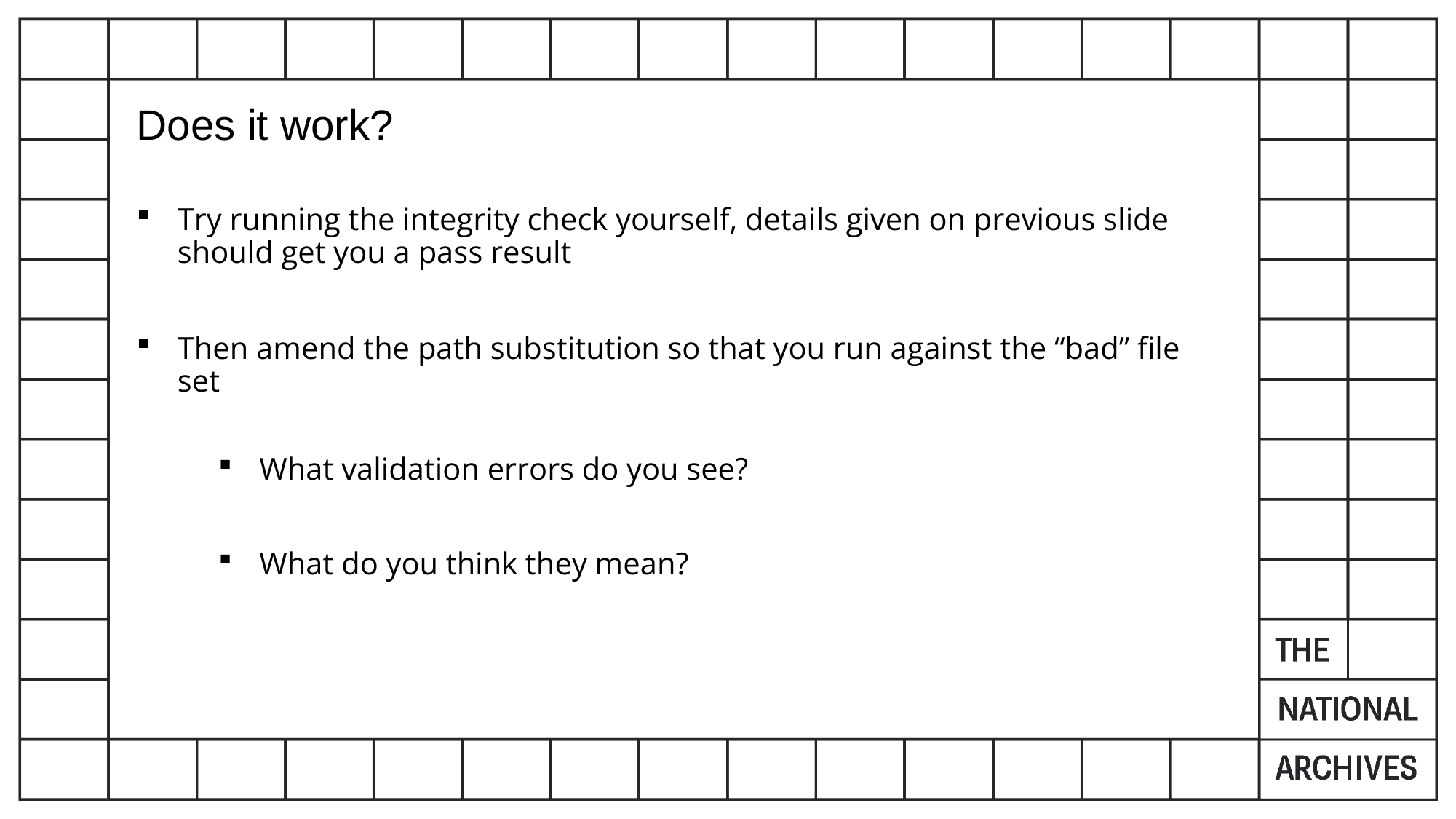

Does it work?
Try running the integrity check yourself, details given on previous slide should get you a pass result

Then amend the path substitution so that you run against the “bad” file set

What validation errors do you see?

What do you think they mean?